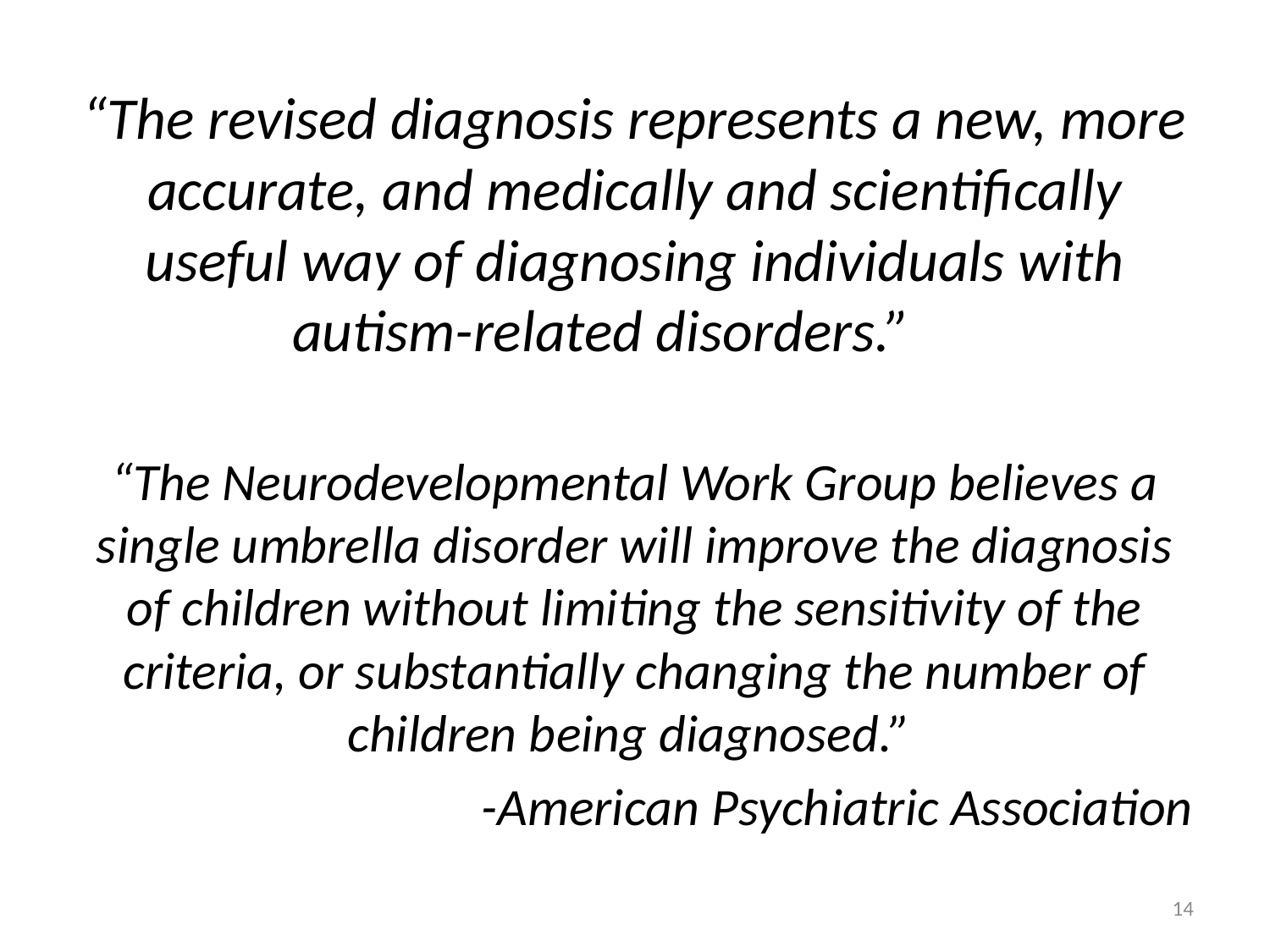

“The revised diagnosis represents a new, more accurate, and medically and scientifically useful way of diagnosing individuals with autism-related disorders.”

“The Neurodevelopmental Work Group believes a single umbrella disorder will improve the diagnosis of children without limiting the sensitivity of the criteria, or substantially changing the number of children being diagnosed.”
-American Psychiatric Association

14